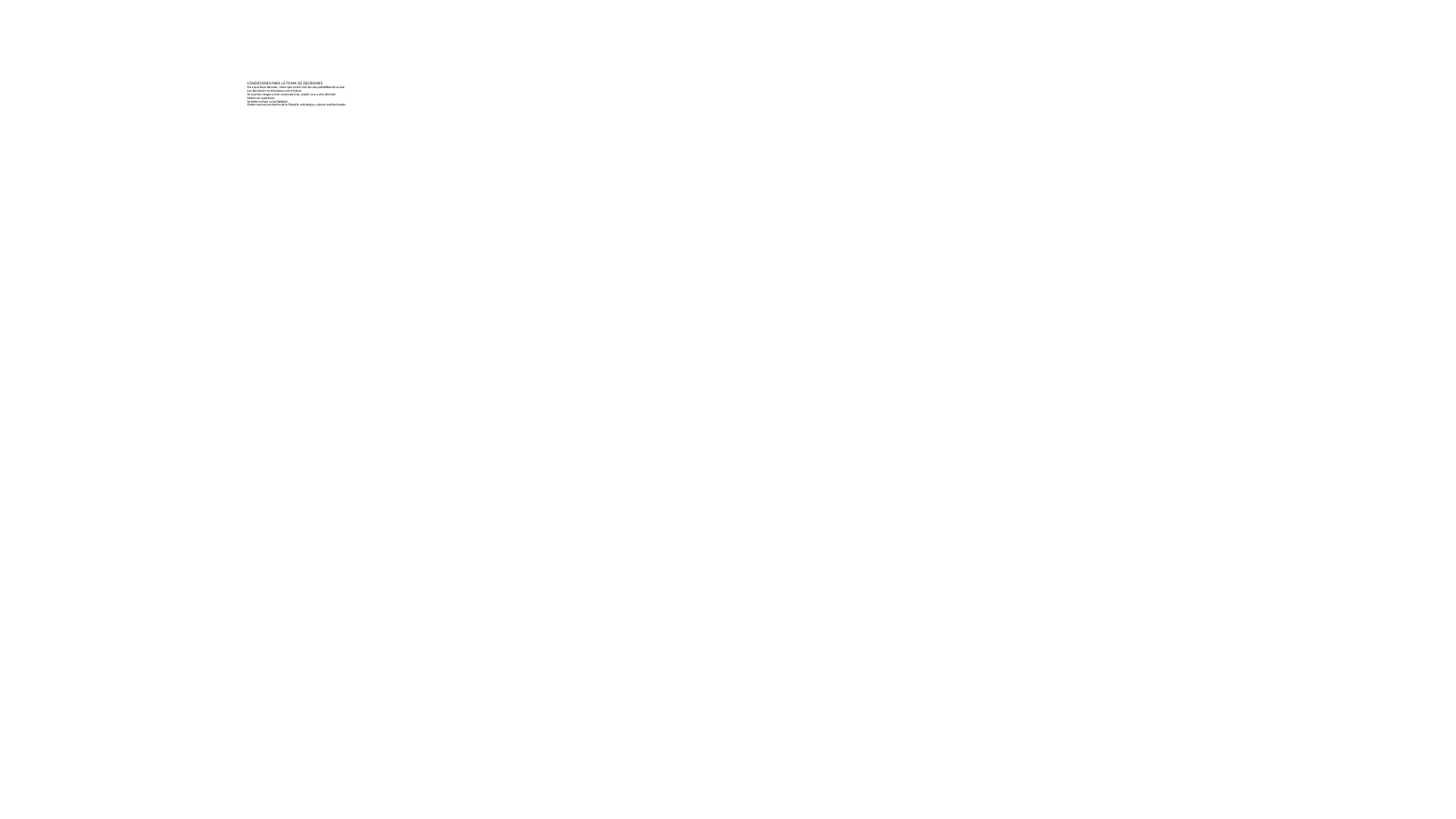

# CONDICIONES PARA LA TOMA DE DECISIONES Para que haya decisión , tiene que existir más de una posibilidad de actuar Las decisiones se relacionan con el futuro Se asumen riesgos y trae consecuencias, asumir una u otra decisión Deben ser oportunas Se debe evaluar su factibilidad Deben enmarcase dentro de la filosofía, estrategia y valores institucionales